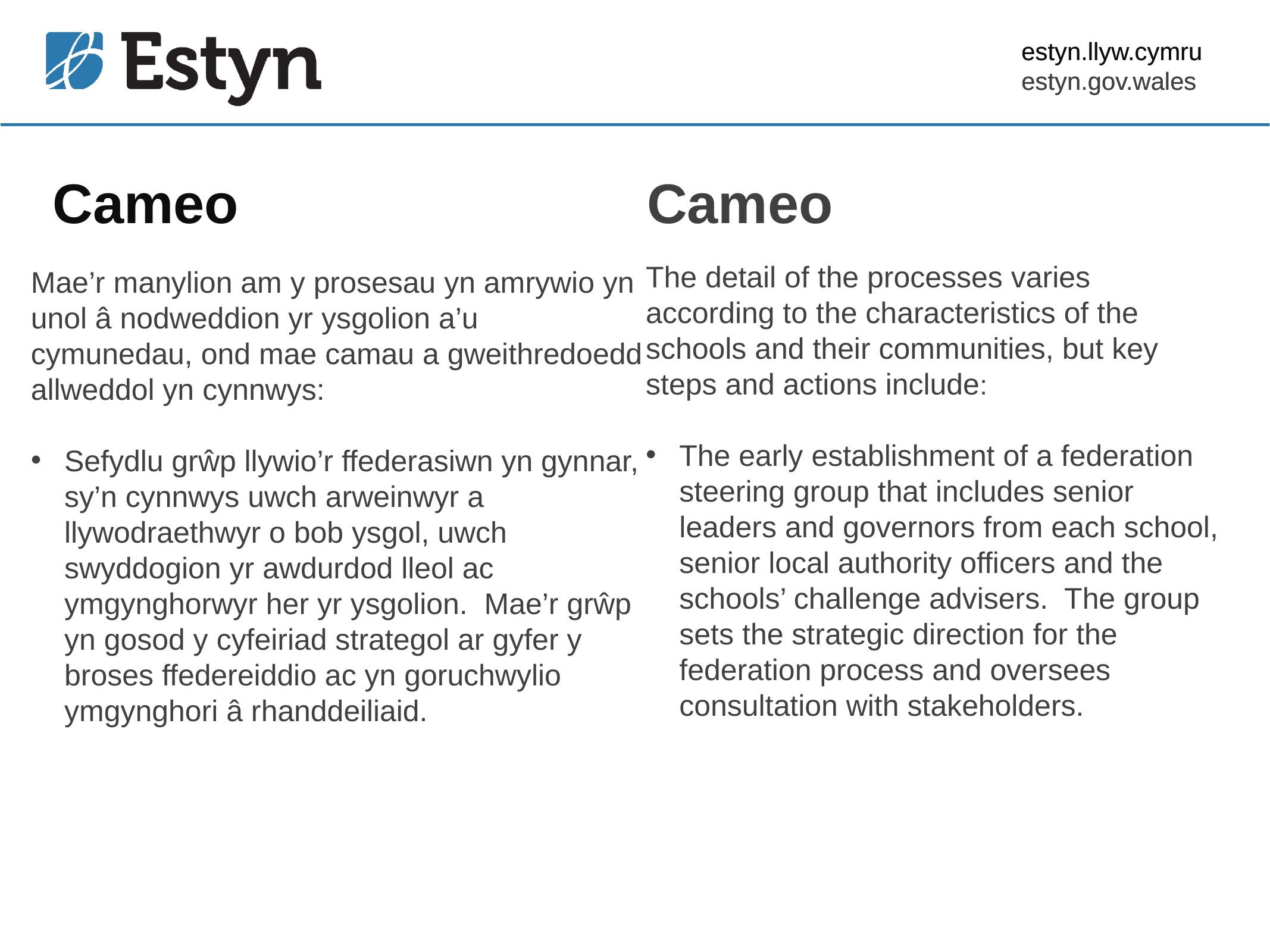

estyn.llyw.cymru
estyn.gov.wales
# Cameo
Cameo

The detail of the processes varies according to the characteristics of the schools and their communities, but key steps and actions include:

The early establishment of a federation steering group that includes senior leaders and governors from each school, senior local authority officers and the schools’ challenge advisers.  The group sets the strategic direction for the federation process and oversees consultation with stakeholders.

Mae’r manylion am y prosesau yn amrywio yn unol â nodweddion yr ysgolion a’u cymunedau, ond mae camau a gweithredoedd allweddol yn cynnwys:

Sefydlu grŵp llywio’r ffederasiwn yn gynnar, sy’n cynnwys uwch arweinwyr a llywodraethwyr o bob ysgol, uwch swyddogion yr awdurdod lleol ac ymgynghorwyr her yr ysgolion.  Mae’r grŵp yn gosod y cyfeiriad strategol ar gyfer y broses ffedereiddio ac yn goruchwylio ymgynghori â rhanddeiliaid.